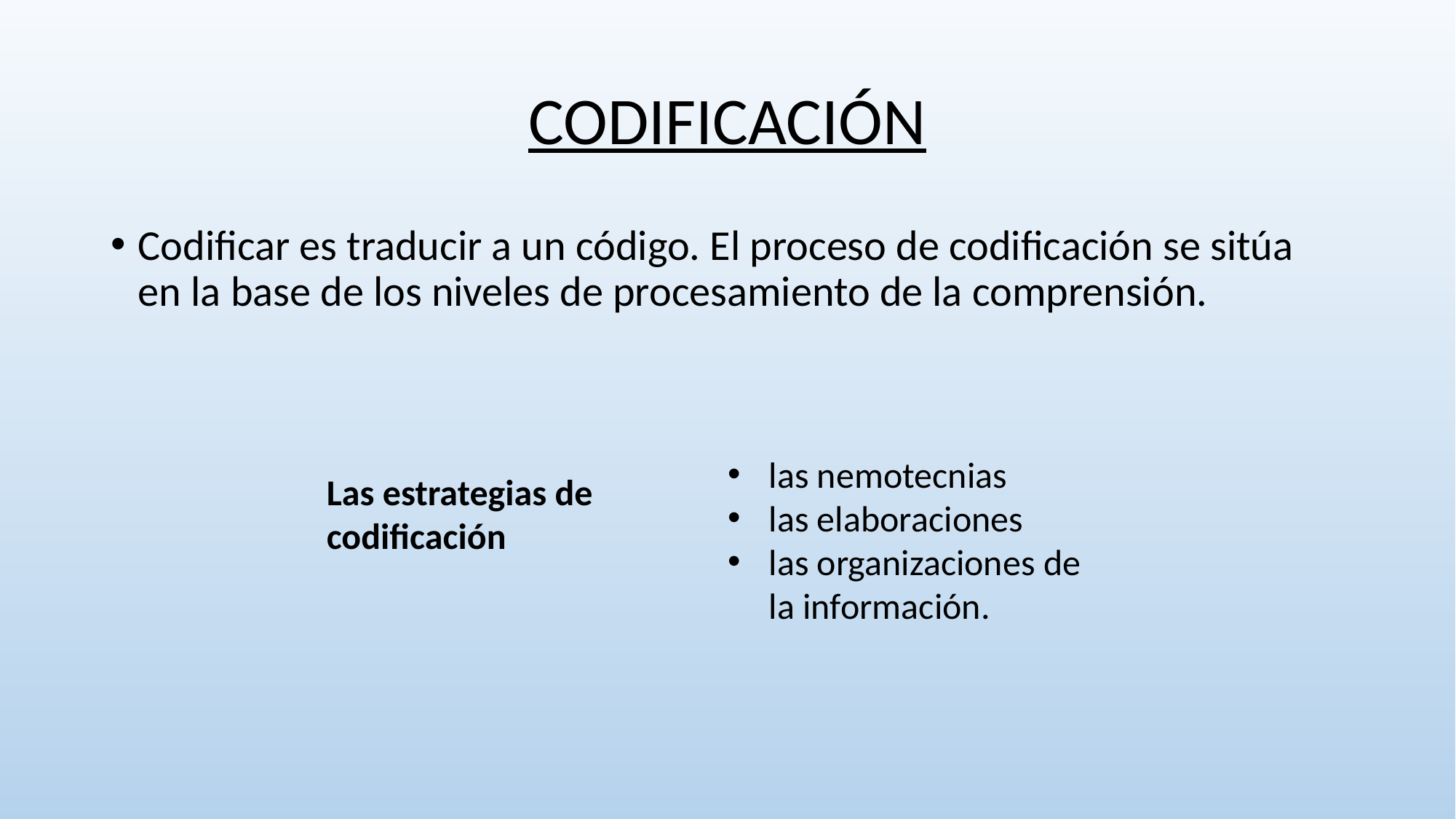

# CODIFICACIÓN
Codificar es traducir a un código. El proceso de codificación se sitúa en la base de los niveles de procesamiento de la comprensión.

las nemotecnias
las elaboraciones
las organizaciones de la información.
Las estrategias de codificación